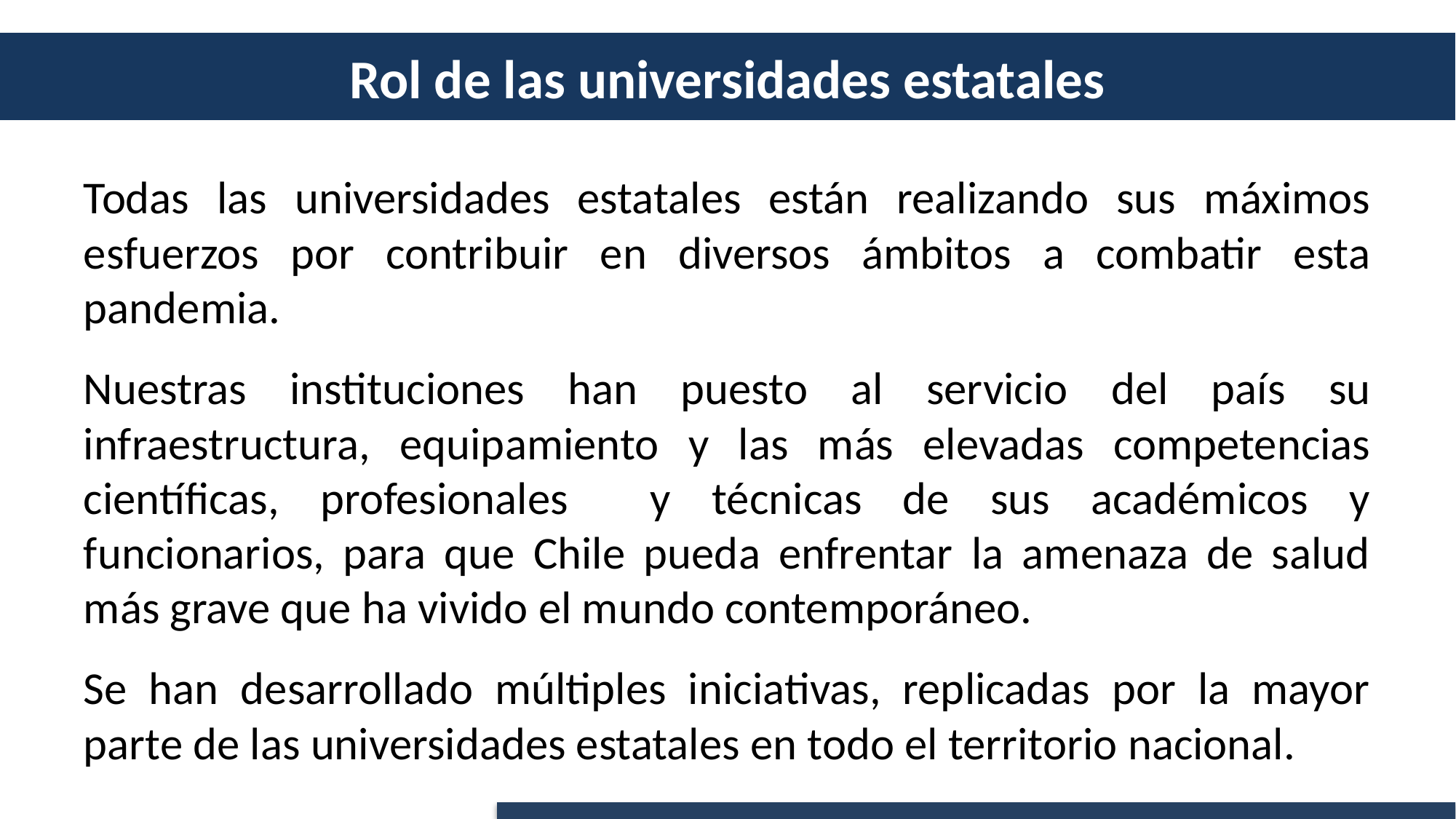

# Rol de las universidades estatales
Todas las universidades estatales están realizando sus máximos esfuerzos por contribuir en diversos ámbitos a combatir esta pandemia.
Nuestras instituciones han puesto al servicio del país su infraestructura, equipamiento y las más elevadas competencias científicas, profesionales  y técnicas de sus académicos y funcionarios, para que Chile pueda enfrentar la amenaza de salud más grave que ha vivido el mundo contemporáneo.
Se han desarrollado múltiples iniciativas, replicadas por la mayor parte de las universidades estatales en todo el territorio nacional.